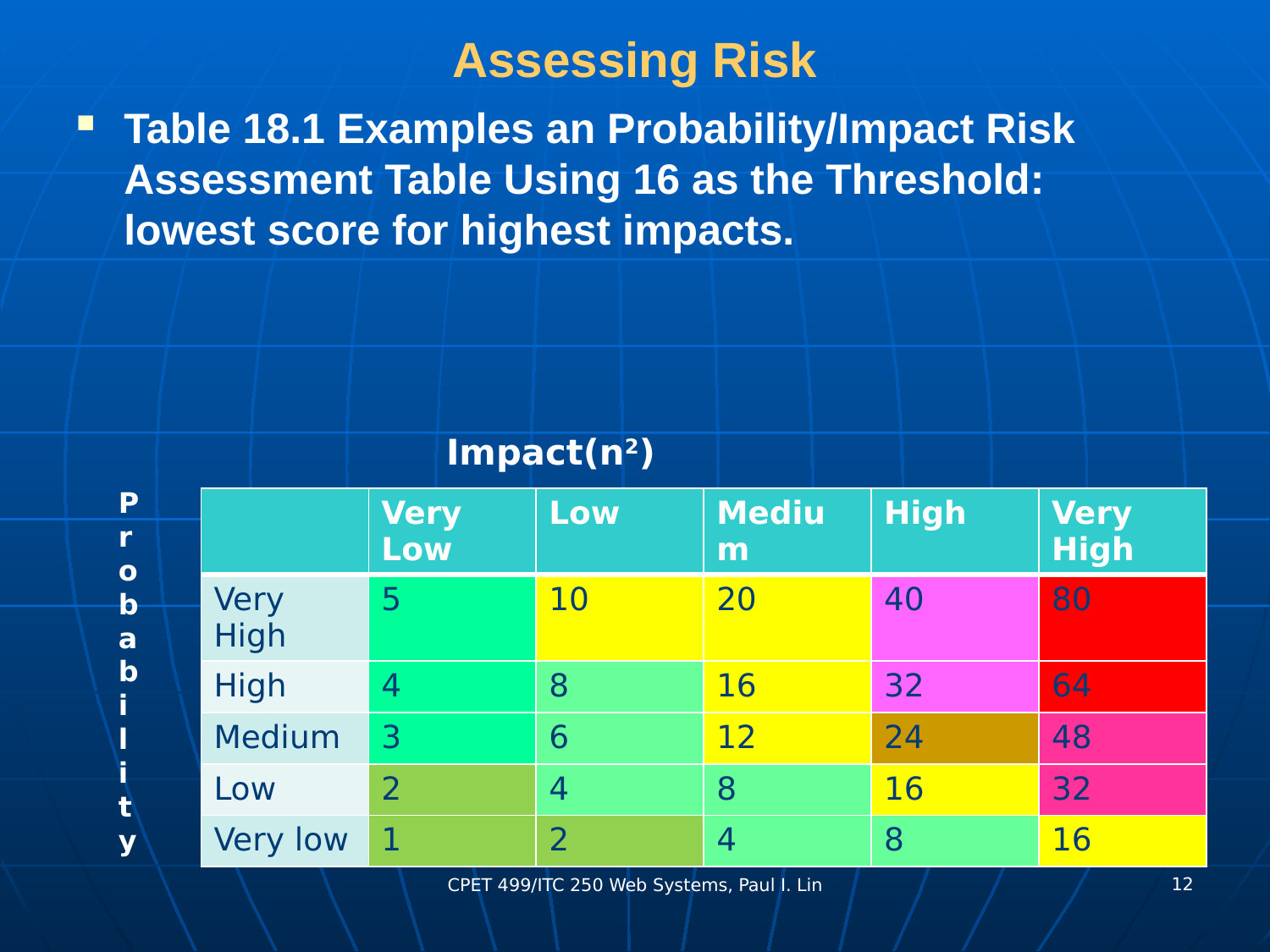

# Assessing Risk
Table 18.1 Examples an Probability/Impact Risk Assessment Table Using 16 as the Threshold:  lowest score for highest impacts.
Impact(n2)
Probability
|  | Very Low | Low | Medium | High | Very High |
| --- | --- | --- | --- | --- | --- |
| Very High | 5 | 10 | 20 | 40 | 80 |
| High | 4 | 8 | 16 | 32 | 64 |
| Medium | 3 | 6 | 12 | 24 | 48 |
| Low | 2 | 4 | 8 | 16 | 32 |
| Very low | 1 | 2 | 4 | 8 | 16 |
12
CPET 499/ITC 250 Web Systems, Paul I. Lin